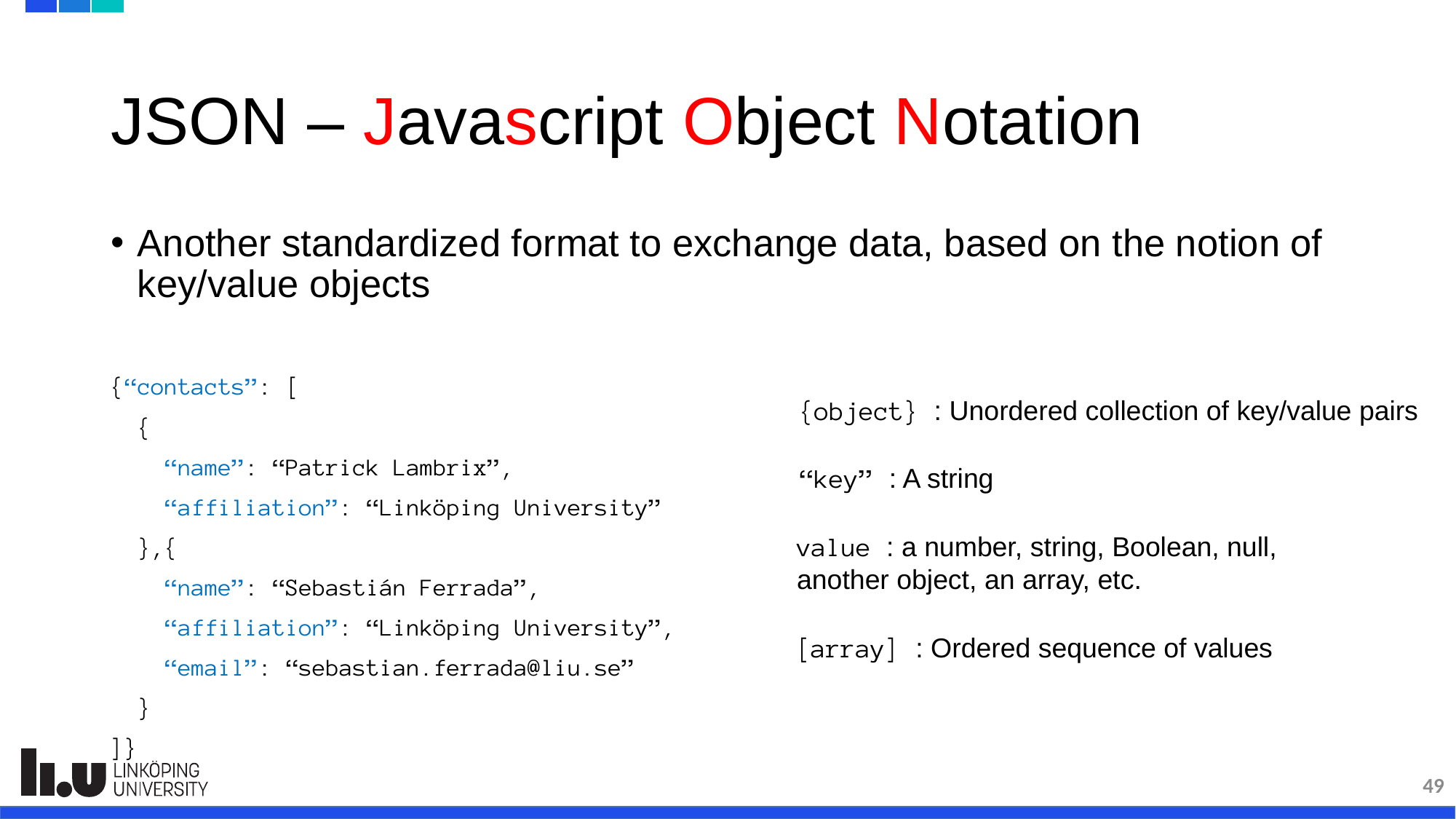

# JSON – Javascript Object Notation
Another standardized format to exchange data, based on the notion of key/value objects

{“contacts”: [
  {
    “name”: “Patrick Lambrix”,
    “affiliation”: “Linköping University”
  },{
    “name”: “Sebastián Ferrada”,
    “affiliation”: “Linköping University”,
    “email”: “sebastian.ferrada@liu.se”
  }
]}
{object} : Unordered collection of key/value pairs
“key” : A string
value : a number, string, Boolean, null,
another object, an array, etc.
[array] : Ordered sequence of values
49